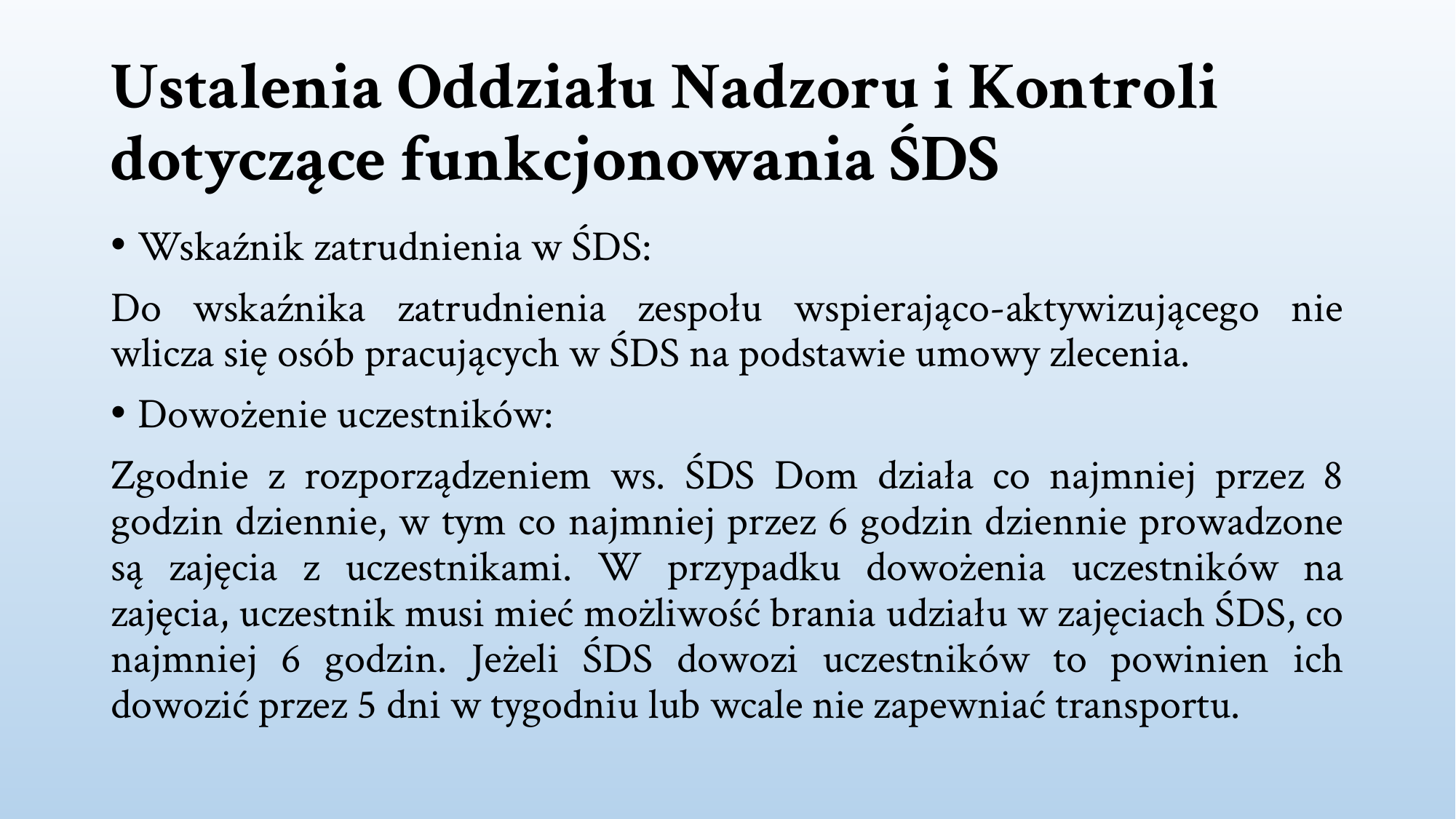

# Ustalenia Oddziału Nadzoru i Kontroli dotyczące funkcjonowania ŚDS
Wskaźnik zatrudnienia w ŚDS:
Do wskaźnika zatrudnienia zespołu wspierająco-aktywizującego nie wlicza się osób pracujących w ŚDS na podstawie umowy zlecenia.
Dowożenie uczestników:
Zgodnie z rozporządzeniem ws. ŚDS Dom działa co najmniej przez 8 godzin dziennie, w tym co najmniej przez 6 godzin dziennie prowadzone są zajęcia z uczestnikami. W przypadku dowożenia uczestników na zajęcia, uczestnik musi mieć możliwość brania udziału w zajęciach ŚDS, co najmniej 6 godzin. Jeżeli ŚDS dowozi uczestników to powinien ich dowozić przez 5 dni w tygodniu lub wcale nie zapewniać transportu.